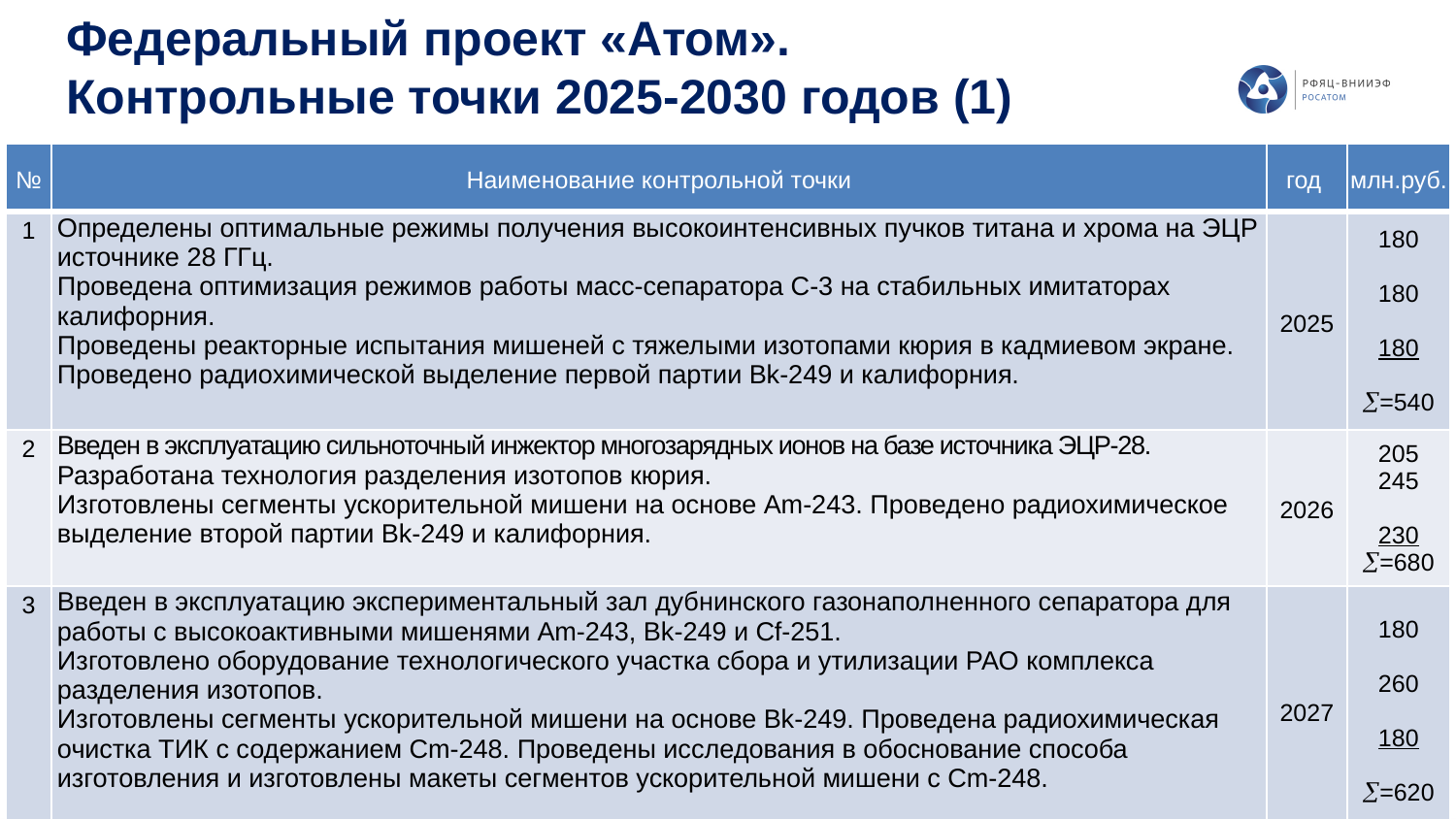

# Федеральный проект «Атом». Контрольные точки 2025-2030 годов (1)
| № | Наименование контрольной точки | год | млн.руб. |
| --- | --- | --- | --- |
| 1 | Определены оптимальные режимы получения высокоинтенсивных пучков титана и хрома на ЭЦР источнике 28 ГГц. Проведена оптимизация режимов работы масс-сепаратора С-3 на стабильных имитаторах калифорния. Проведены реакторные испытания мишеней с тяжелыми изотопами кюрия в кадмиевом экране. Проведено радиохимической выделение первой партии Bk-249 и калифорния. | 2025 | 180 180 180 ∑=540 |
| 2 | Введен в эксплуатацию сильноточный инжектор многозарядных ионов на базе источника ЭЦР-28. Разработана технология разделения изотопов кюрия. Изготовлены сегменты ускорительной мишени на основе Am-243. Проведено радиохимическое выделение второй партии Bk-249 и калифорния. | 2026 | 205 245 230 ∑=680 |
| 3 | Введен в эксплуатацию экспериментальный зал дубнинского газонаполненного сепаратора для работы с высокоактивными мишенями Am-243, Bk-249 и Cf-251. Изготовлено оборудование технологического участка сбора и утилизации РАО комплекса разделения изотопов. Изготовлены сегменты ускорительной мишени на основе Bk-249. Проведена радиохимическая очистка ТИК с содержанием Cm-248. Проведены исследования в обоснование способа изготовления и изготовлены макеты сегментов ускорительной мишени с Cm-248. | 2027 | 180 260 180 ∑=620 |
23